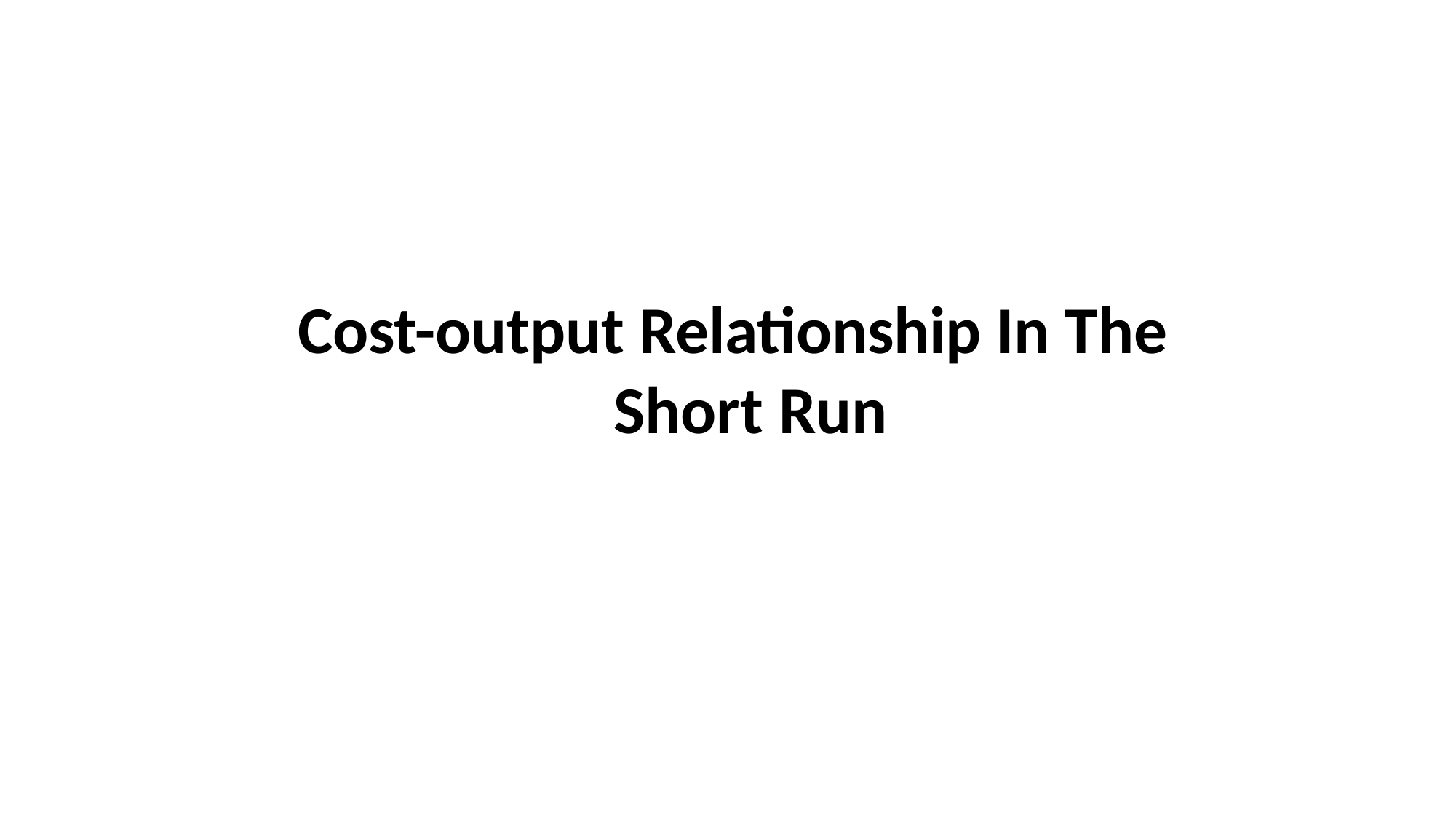

# Cost-output Relationship In The  Short Run